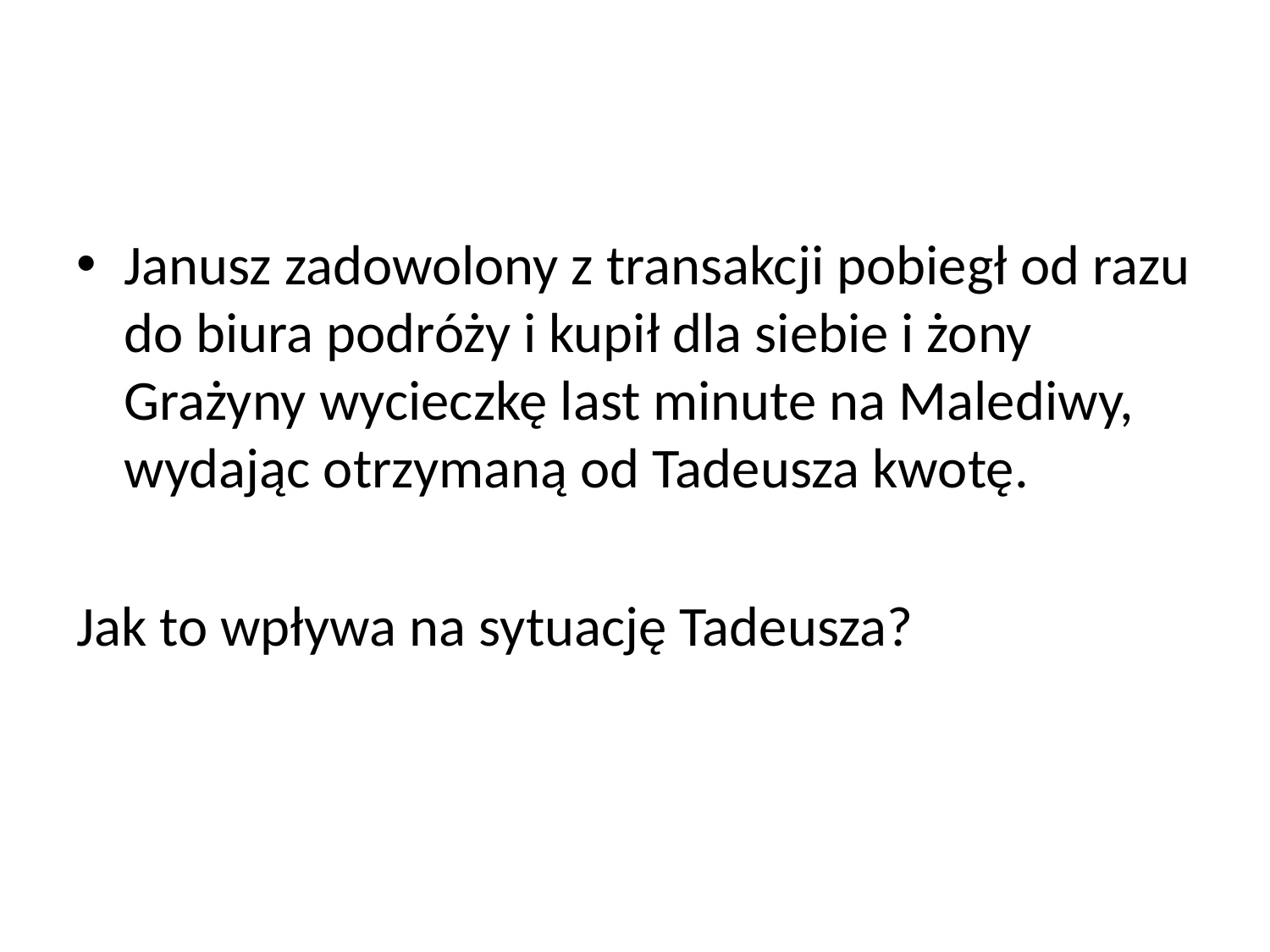

#
Janusz zadowolony z transakcji pobiegł od razu do biura podróży i kupił dla siebie i żony Grażyny wycieczkę last minute na Malediwy, wydając otrzymaną od Tadeusza kwotę.

Jak to wpływa na sytuację Tadeusza?